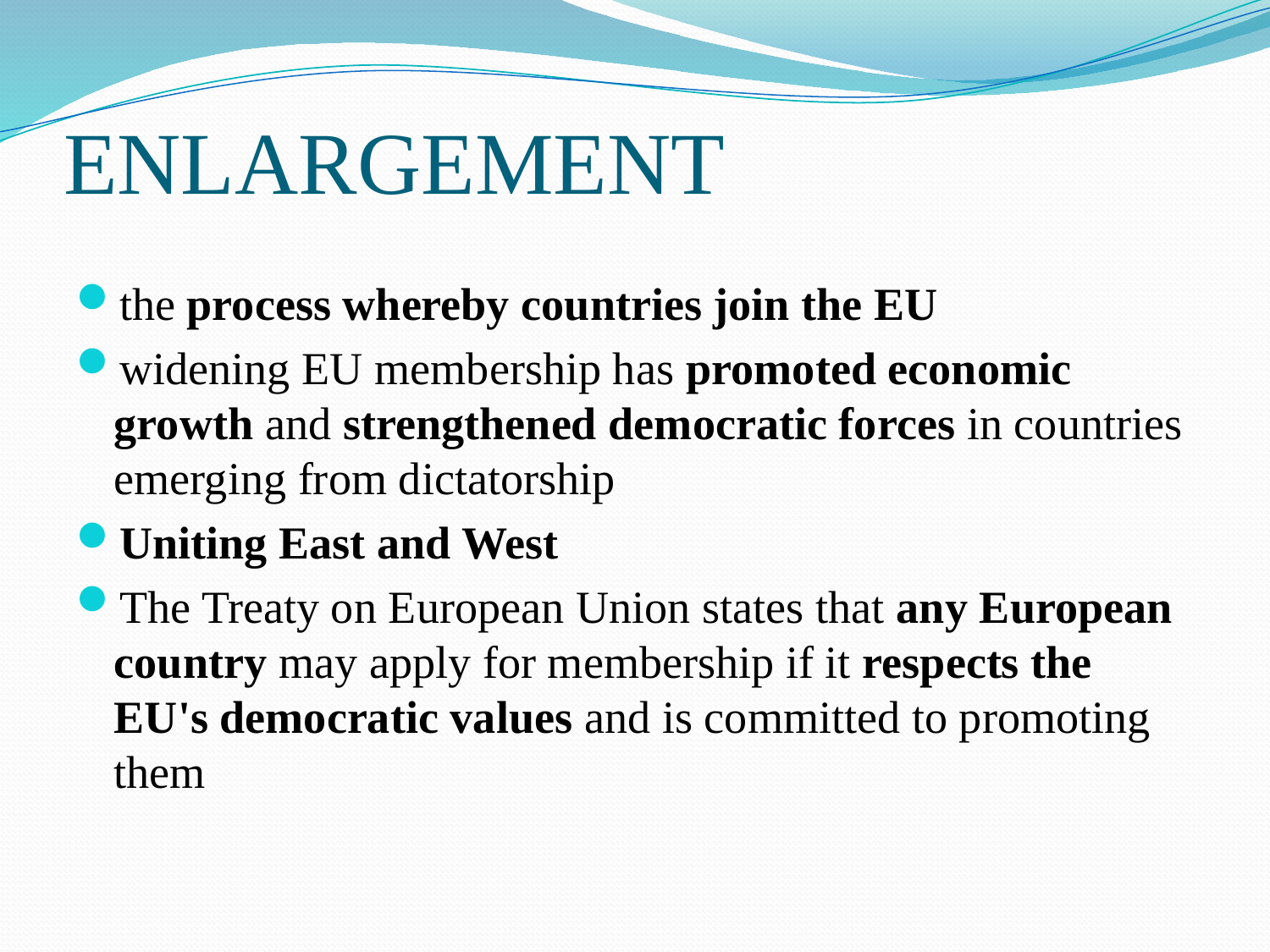

# ENLARGEMENT
the process whereby countries join the EU
widening EU membership has promoted economic growth and strengthened democratic forces in countries emerging from dictatorship
Uniting East and West
The Treaty on European Union states that any European country may apply for membership if it respects the EU's democratic values and is committed to promoting them